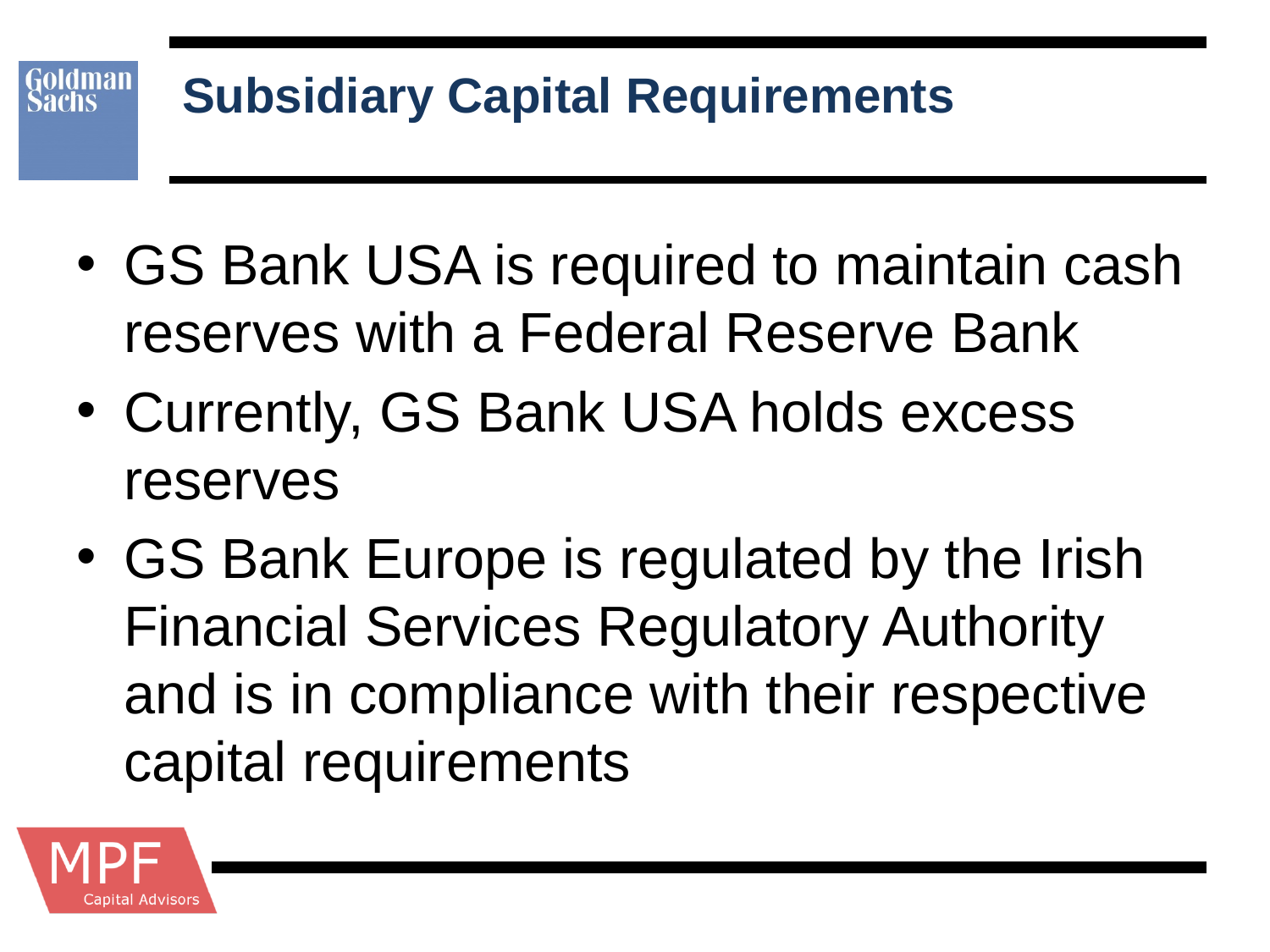

# Subsidiary Capital Requirements
GS Bank USA is required to maintain cash reserves with a Federal Reserve Bank
Currently, GS Bank USA holds excess reserves
GS Bank Europe is regulated by the Irish Financial Services Regulatory Authority and is in compliance with their respective capital requirements